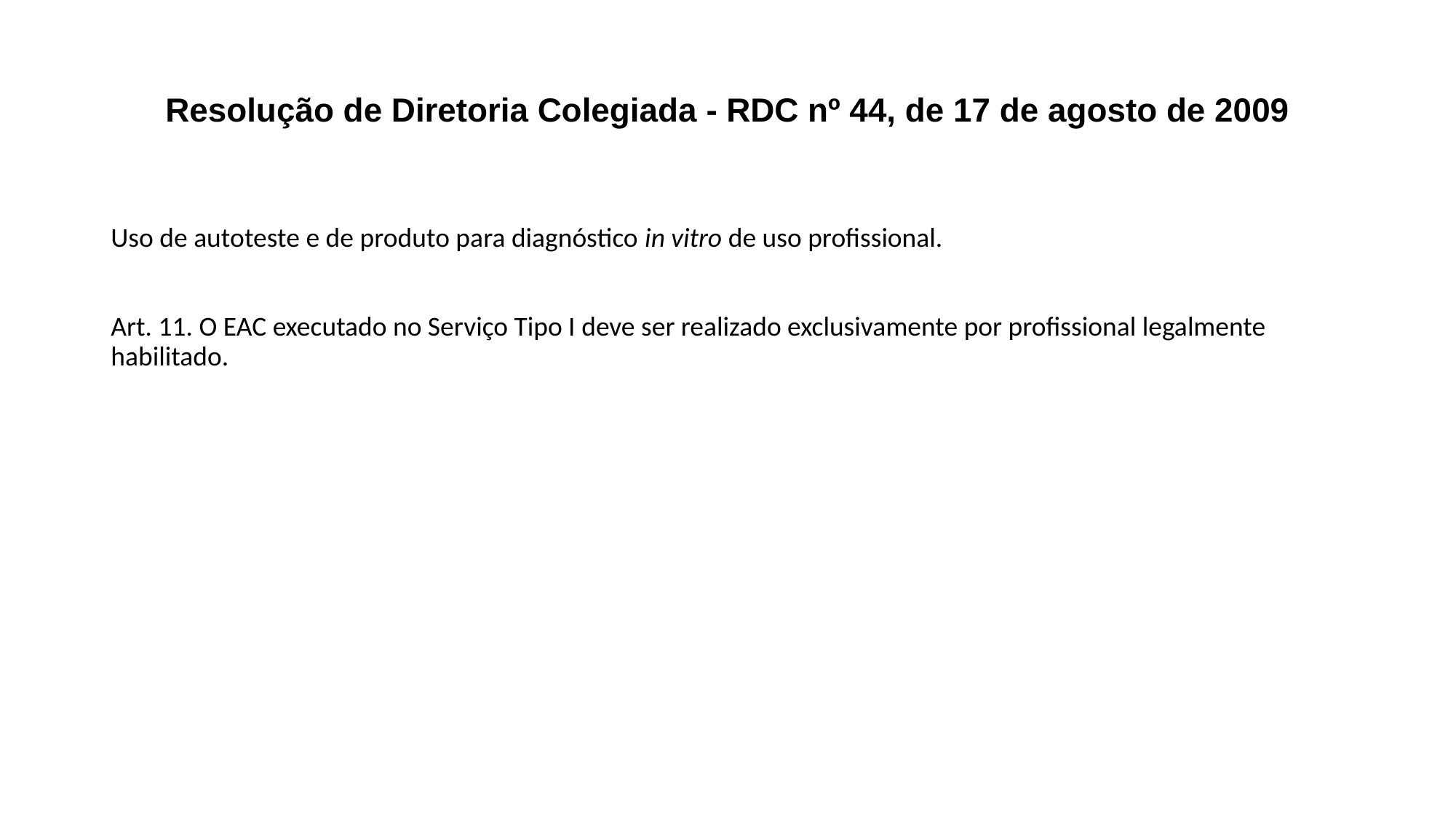

# Resolução de Diretoria Colegiada - RDC nº 44, de 17 de agosto de 2009
Uso de autoteste e de produto para diagnóstico in vitro de uso profissional.

Art. 11. O EAC executado no Serviço Tipo I deve ser realizado exclusivamente por profissional legalmente habilitado.